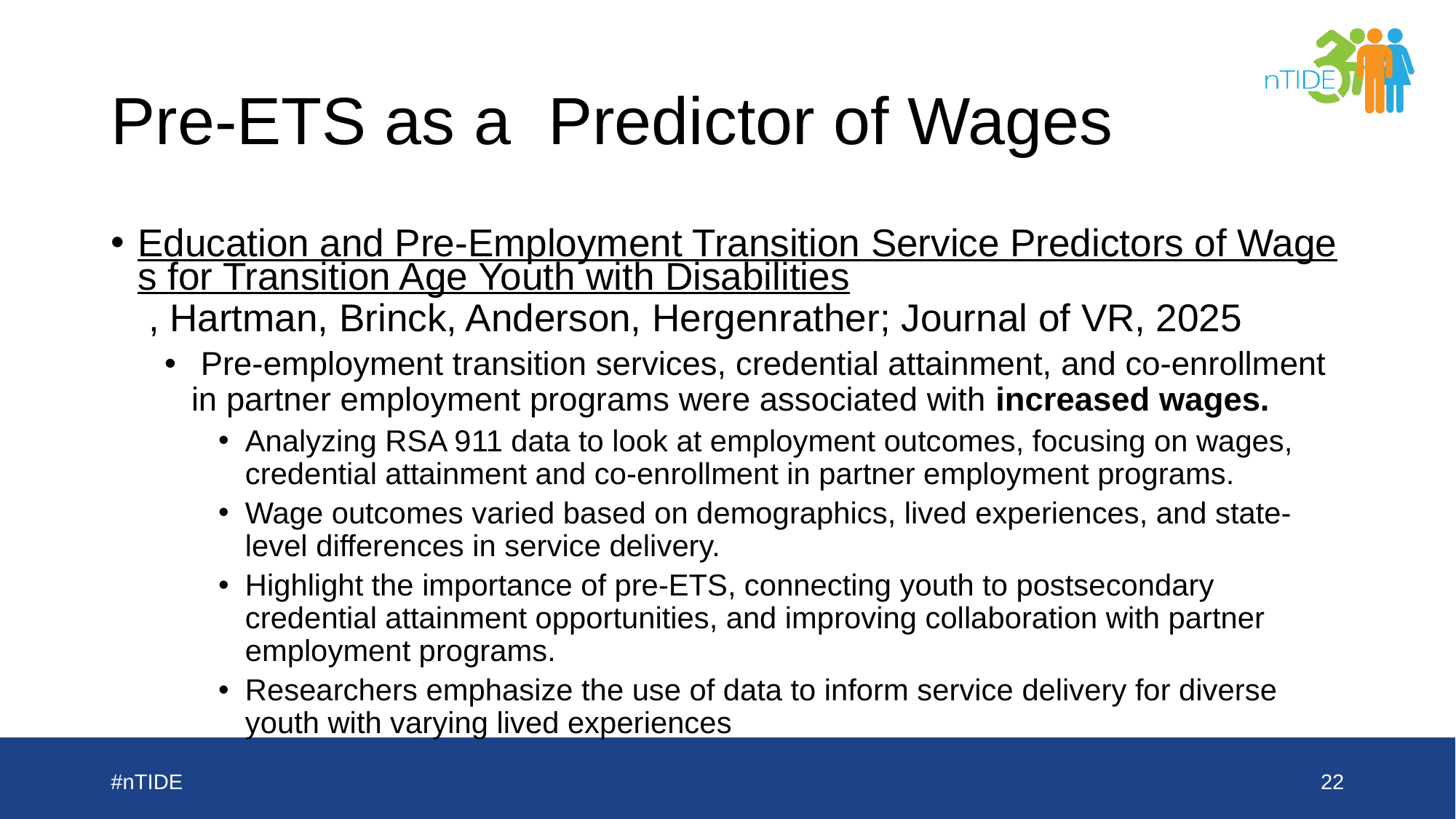

# Pre-ETS as a  Predictor of Wages
Education and Pre-Employment Transition Service Predictors of Wages for Transition Age Youth with Disabilities , Hartman, Brinck, Anderson, Hergenrather; Journal of VR, 2025
 Pre-employment transition services, credential attainment, and co-enrollment in partner employment programs were associated with increased wages.
Analyzing RSA 911 data to look at employment outcomes, focusing on wages, credential attainment and co-enrollment in partner employment programs.
Wage outcomes varied based on demographics, lived experiences, and state-level differences in service delivery.
Highlight the importance of pre-ETS, connecting youth to postsecondary credential attainment opportunities, and improving collaboration with partner employment programs.
Researchers emphasize the use of data to inform service delivery for diverse youth with varying lived experiences
#nTIDE
22